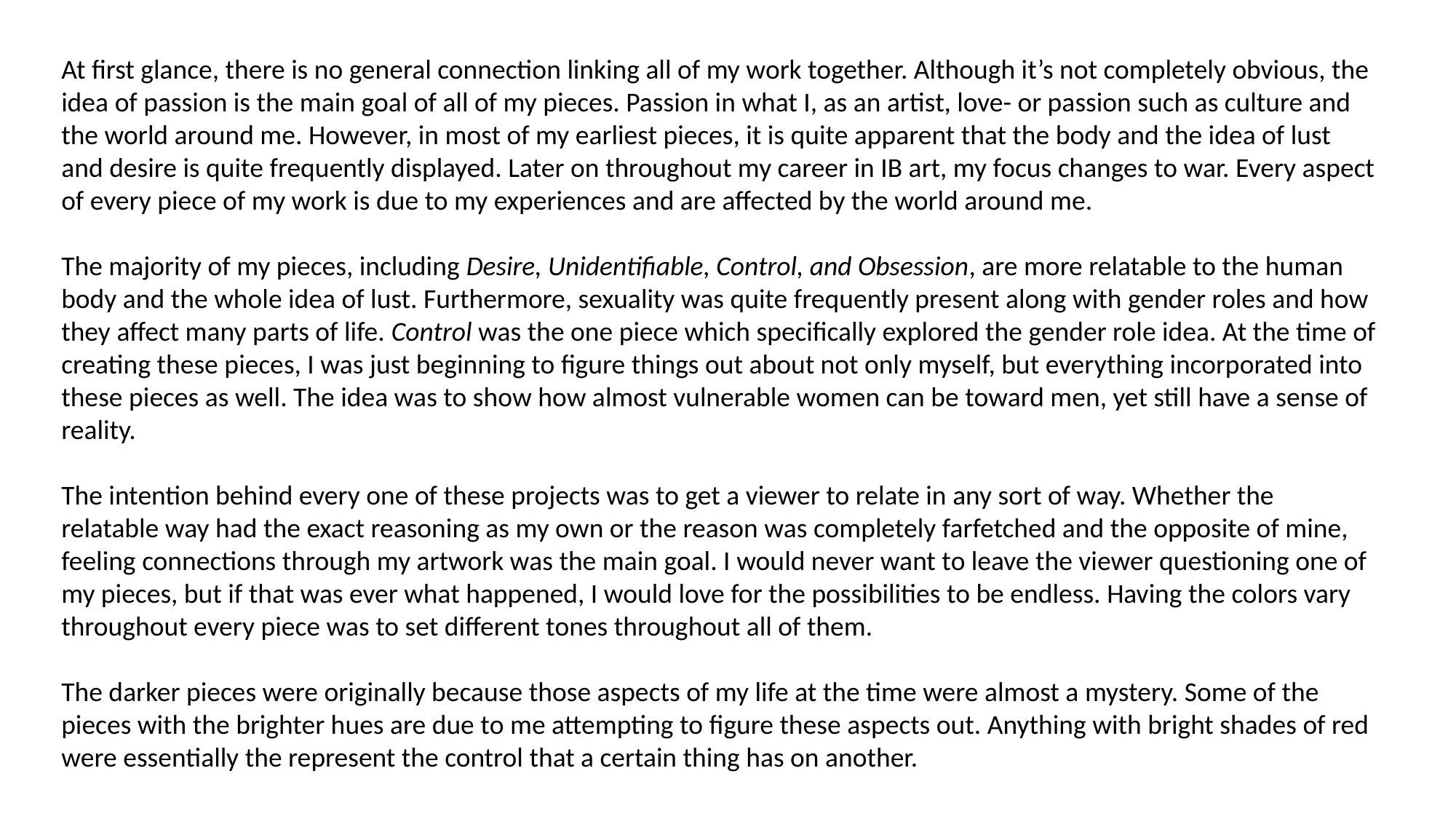

At first glance, there is no general connection linking all of my work together. Although it’s not completely obvious, the idea of passion is the main goal of all of my pieces. Passion in what I, as an artist, love- or passion such as culture and the world around me. However, in most of my earliest pieces, it is quite apparent that the body and the idea of lust and desire is quite frequently displayed. Later on throughout my career in IB art, my focus changes to war. Every aspect of every piece of my work is due to my experiences and are affected by the world around me.

The majority of my pieces, including Desire, Unidentifiable, Control, and Obsession, are more relatable to the human body and the whole idea of lust. Furthermore, sexuality was quite frequently present along with gender roles and how they affect many parts of life. Control was the one piece which specifically explored the gender role idea. At the time of creating these pieces, I was just beginning to figure things out about not only myself, but everything incorporated into these pieces as well. The idea was to show how almost vulnerable women can be toward men, yet still have a sense of reality.

The intention behind every one of these projects was to get a viewer to relate in any sort of way. Whether the relatable way had the exact reasoning as my own or the reason was completely farfetched and the opposite of mine, feeling connections through my artwork was the main goal. I would never want to leave the viewer questioning one of my pieces, but if that was ever what happened, I would love for the possibilities to be endless. Having the colors vary throughout every piece was to set different tones throughout all of them.

The darker pieces were originally because those aspects of my life at the time were almost a mystery. Some of the pieces with the brighter hues are due to me attempting to figure these aspects out. Anything with bright shades of red were essentially the represent the control that a certain thing has on another.